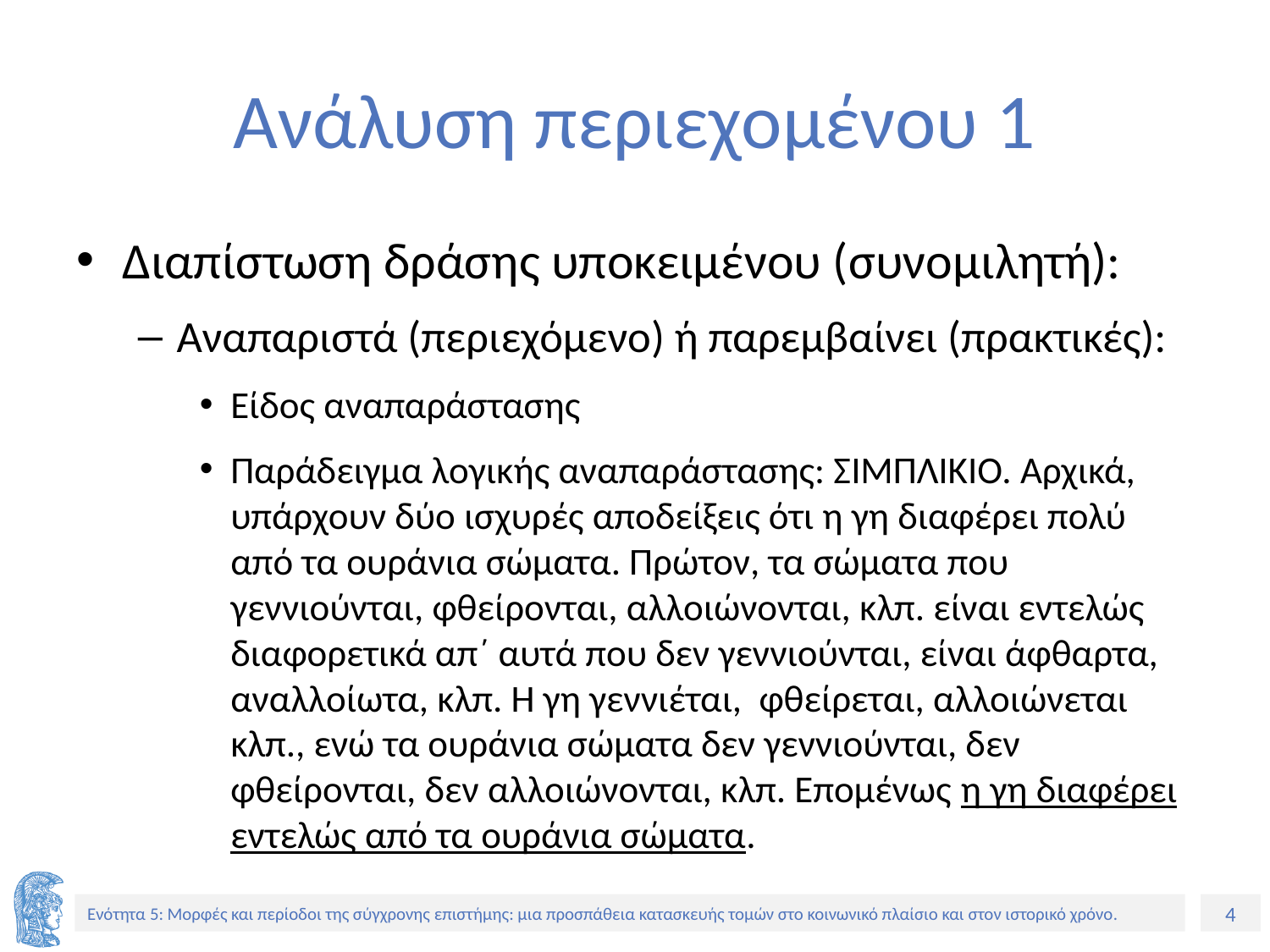

# Ανάλυση περιεχομένου 1
Διαπίστωση δράσης υποκειμένου (συνομιλητή):
Αναπαριστά (περιεχόμενο) ή παρεμβαίνει (πρακτικές):
Είδος αναπαράστασης
Παράδειγμα λογικής αναπαράστασης: ΣΙΜΠΛΙΚΙΟ. Αρχικά, υπάρχουν δύο ισχυρές αποδείξεις ότι η γη διαφέρει πολύ από τα ουράνια σώματα. Πρώτον, τα σώματα που γεννιούνται, φθείρονται, αλλοιώνονται, κλπ. είναι εντελώς διαφορετικά απ΄ αυτά που δεν γεννιούνται, είναι άφθαρτα, αναλλοίωτα, κλπ. Η γη γεννιέται,  φθείρεται, αλλοιώνεται κλπ., ενώ τα ουράνια σώματα δεν γεννιούνται, δεν φθείρονται, δεν αλλοιώνονται, κλπ. Επομένως η γη διαφέρει εντελώς από τα ουράνια σώματα.